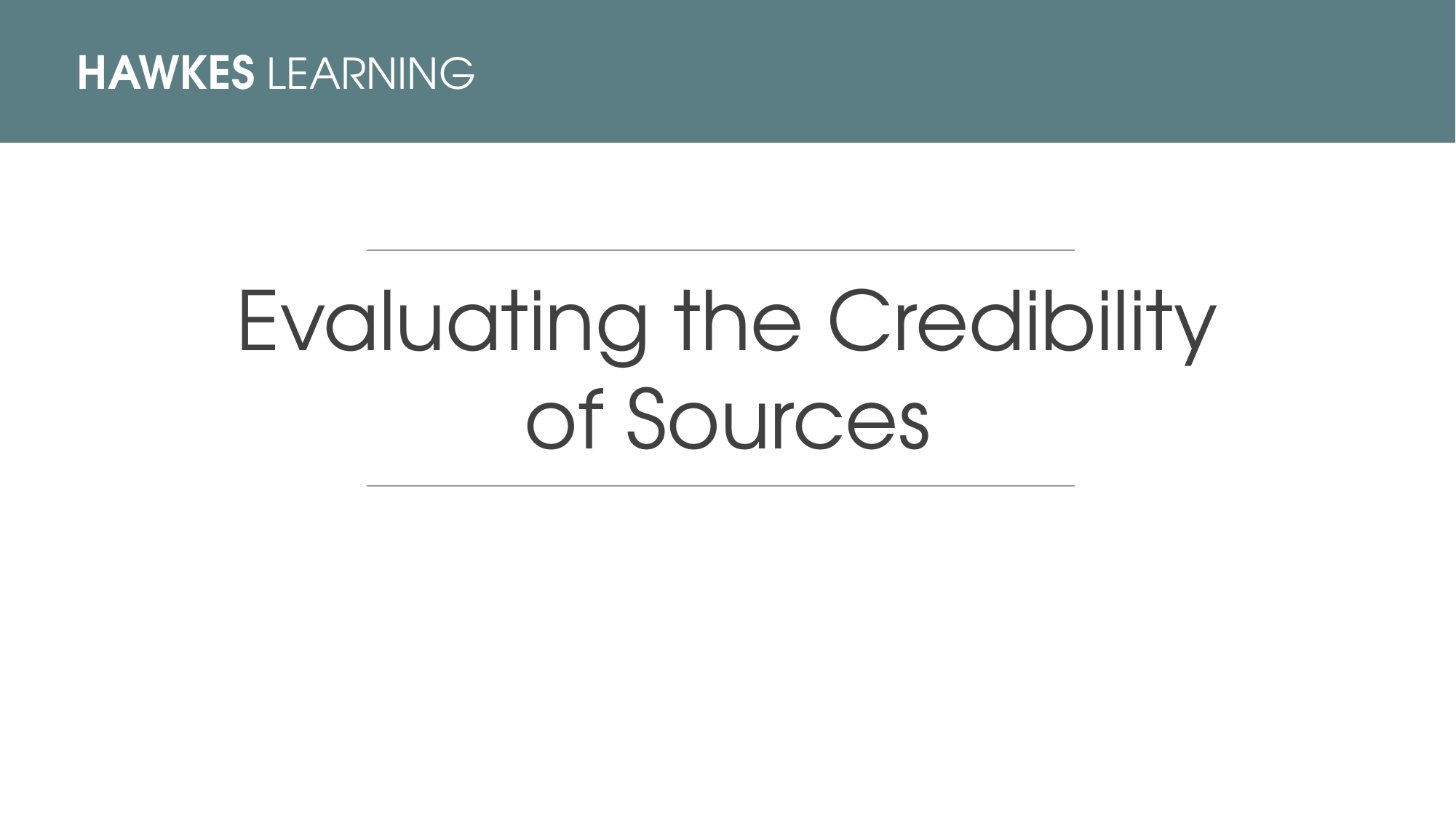

HAWKES LEARNING
Evaluating the Credibility of Sources